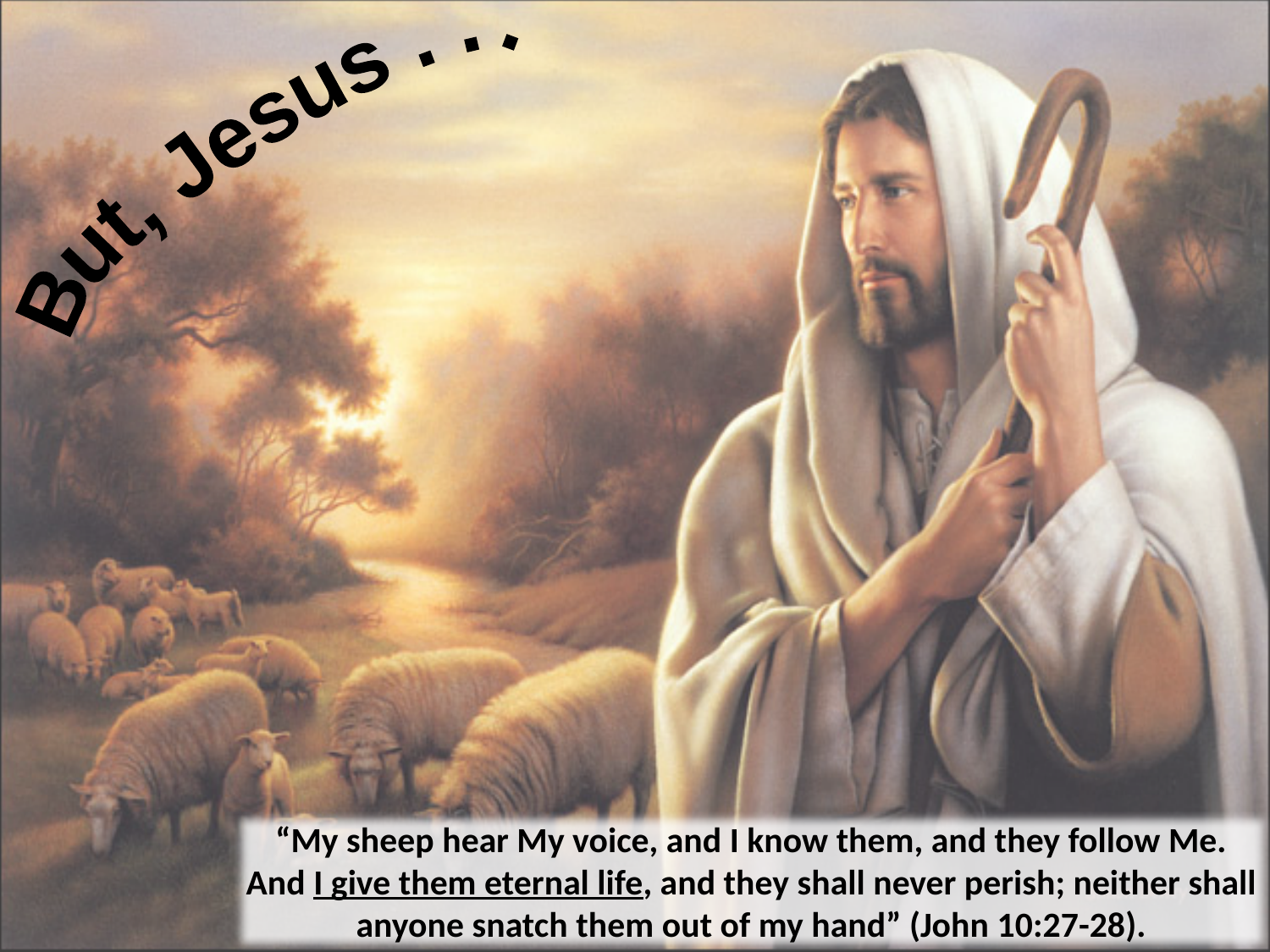

But, Jesus . . .
“My sheep hear My voice, and I know them, and they follow Me. And I give them eternal life, and they shall never perish; neither shall anyone snatch them out of my hand” (John 10:27-28).